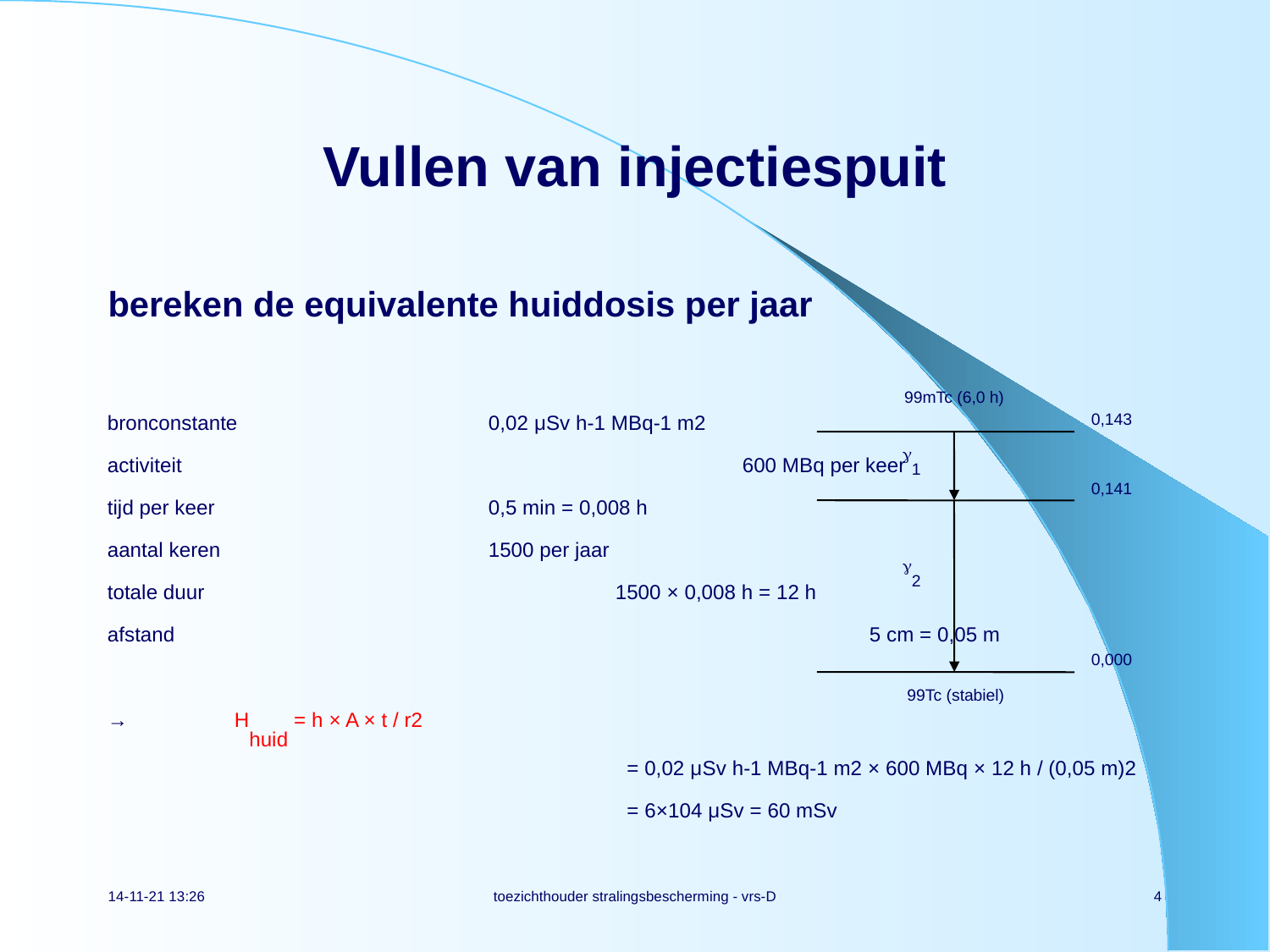

# Vullen van injectiespuit
bereken de equivalente huiddosis per jaar
99mTc (6,0 h)
0,143

γ1
0,141

γ2
0,000

99Tc (stabiel)
bronconstante		0,02 μSv h-1 MBq-1 m2
activiteit					600 MBq per keer
tijd per keer			0,5 min = 0,008 h
aantal keren			1500 per jaar
totale duur				1500 × 0,008 h = 12 h
afstand						5 cm = 0,05 m

→	Hhuid = h × A × t / r2
				  = 0,02 μSv h-1 MBq-1 m2 × 600 MBq × 12 h / (0,05 m)2
				  = 6×104 μSv = 60 mSv
14-11-21 13:26
toezichthouder stralingsbescherming - vrs-D
4